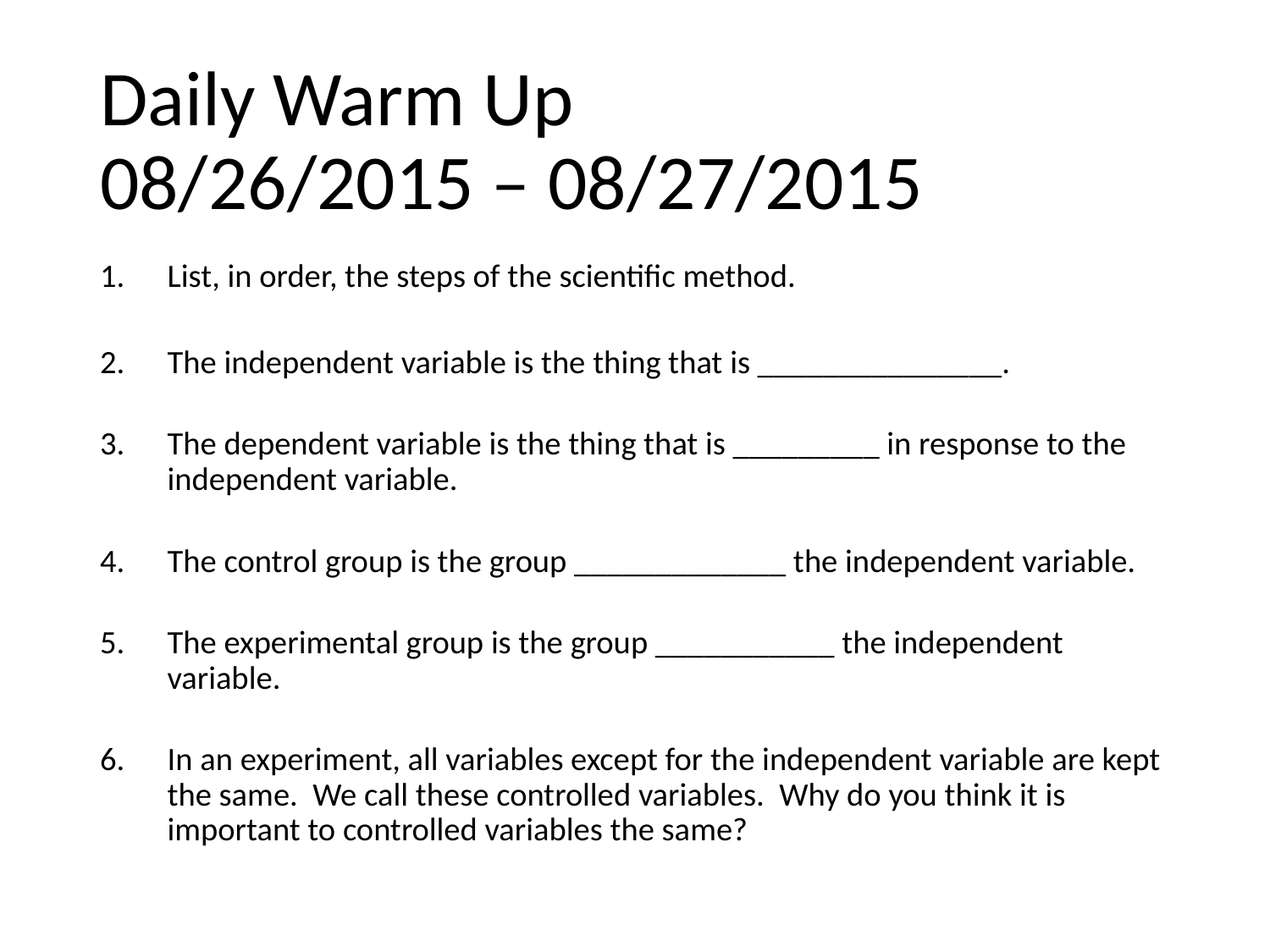

# Daily Warm Up 08/26/2015 – 08/27/2015
List, in order, the steps of the scientific method.
The independent variable is the thing that is _______________.
The dependent variable is the thing that is _________ in response to the independent variable.
The control group is the group _____________ the independent variable.
The experimental group is the group ___________ the independent variable.
In an experiment, all variables except for the independent variable are kept the same.  We call these controlled variables.  Why do you think it is important to controlled variables the same?